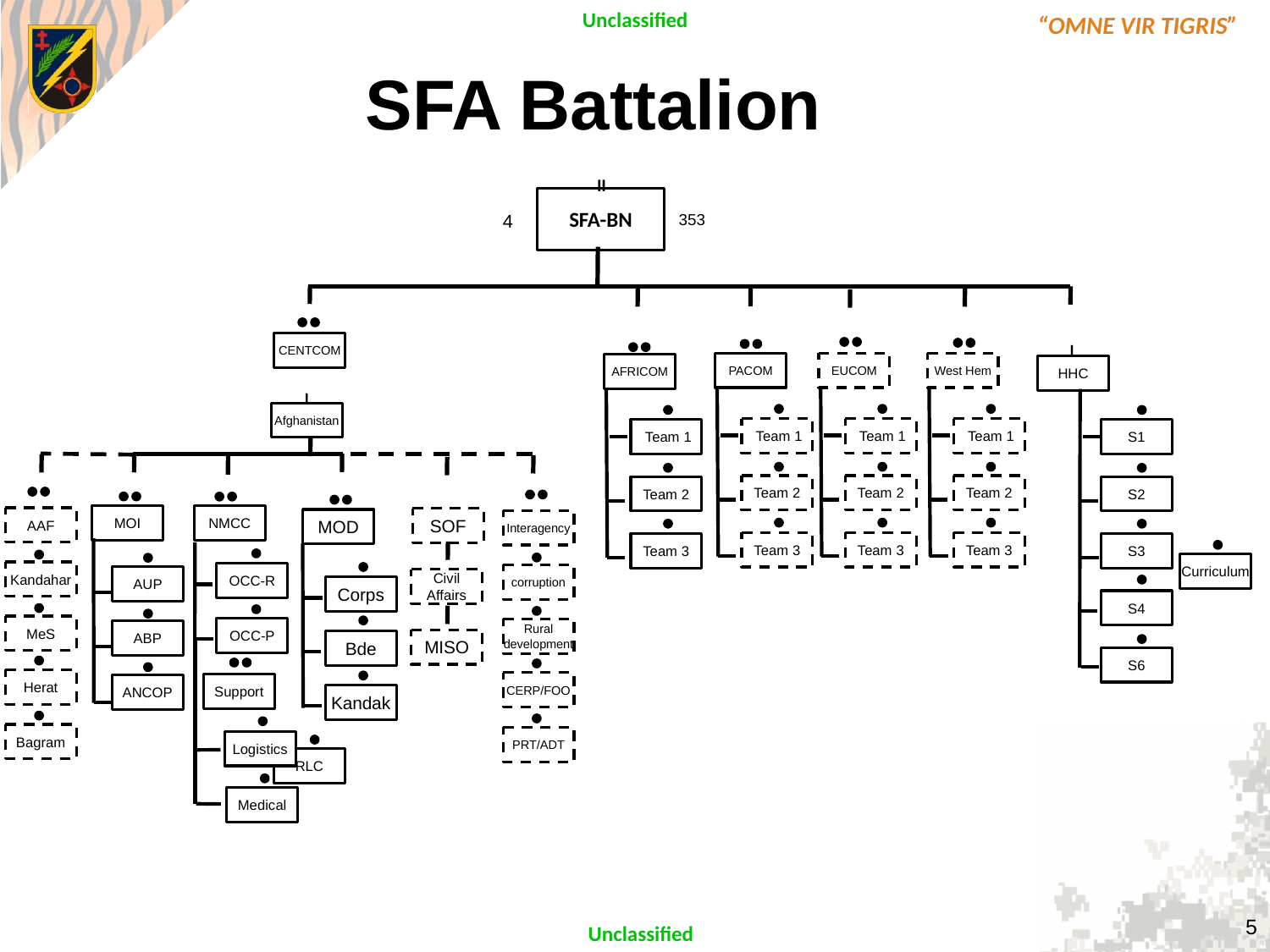

SFA Battalion
II
SFA-BN
353
4

CENTCOM
I

HHC

S1

S2

S3

S4

S6

Curriculum

PACOM

 Team 1

Team 2

Team 3

EUCOM

 Team 1

Team 2

Team 3

West Hem

 Team 1

Team 2

Team 3

AFRICOM

 Team 1

Team 2

Team 3

I
Afghanistan

AAF

Kandahar

MeS

Herat

Bagram

MOI

SOF
Civil
Affairs
MISO

Interagency

corruption

Rural
development

CERP/FOO

PRT/ADT

MOD

NMCC

Corps

Bde

Kandak

AUP

ABP

ANCOP

OCC-R

OCC-P

Support

Logistics

RLC

Medical
5